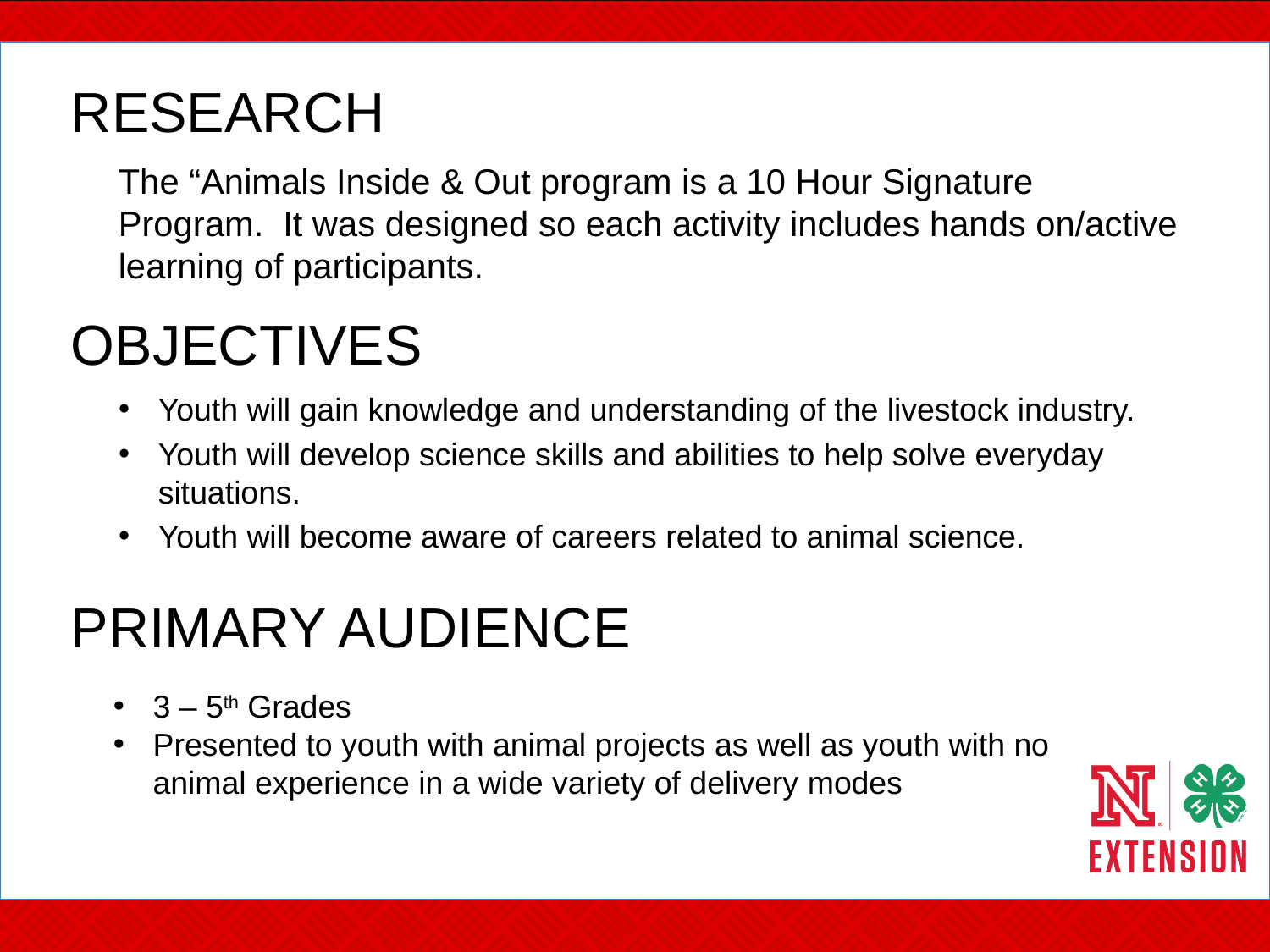

RESEARCH
The “Animals Inside & Out program is a 10 Hour Signature Program.  It was designed so each activity includes hands on/active learning of participants.
# OBJECTIVES
Youth will gain knowledge and understanding of the livestock industry.
Youth will develop science skills and abilities to help solve everyday situations.
Youth will become aware of careers related to animal science.

PRIMARY AUDIENCE
3 – 5th Grades
Presented to youth with animal projects as well as youth with no animal experience in a wide variety of delivery modes